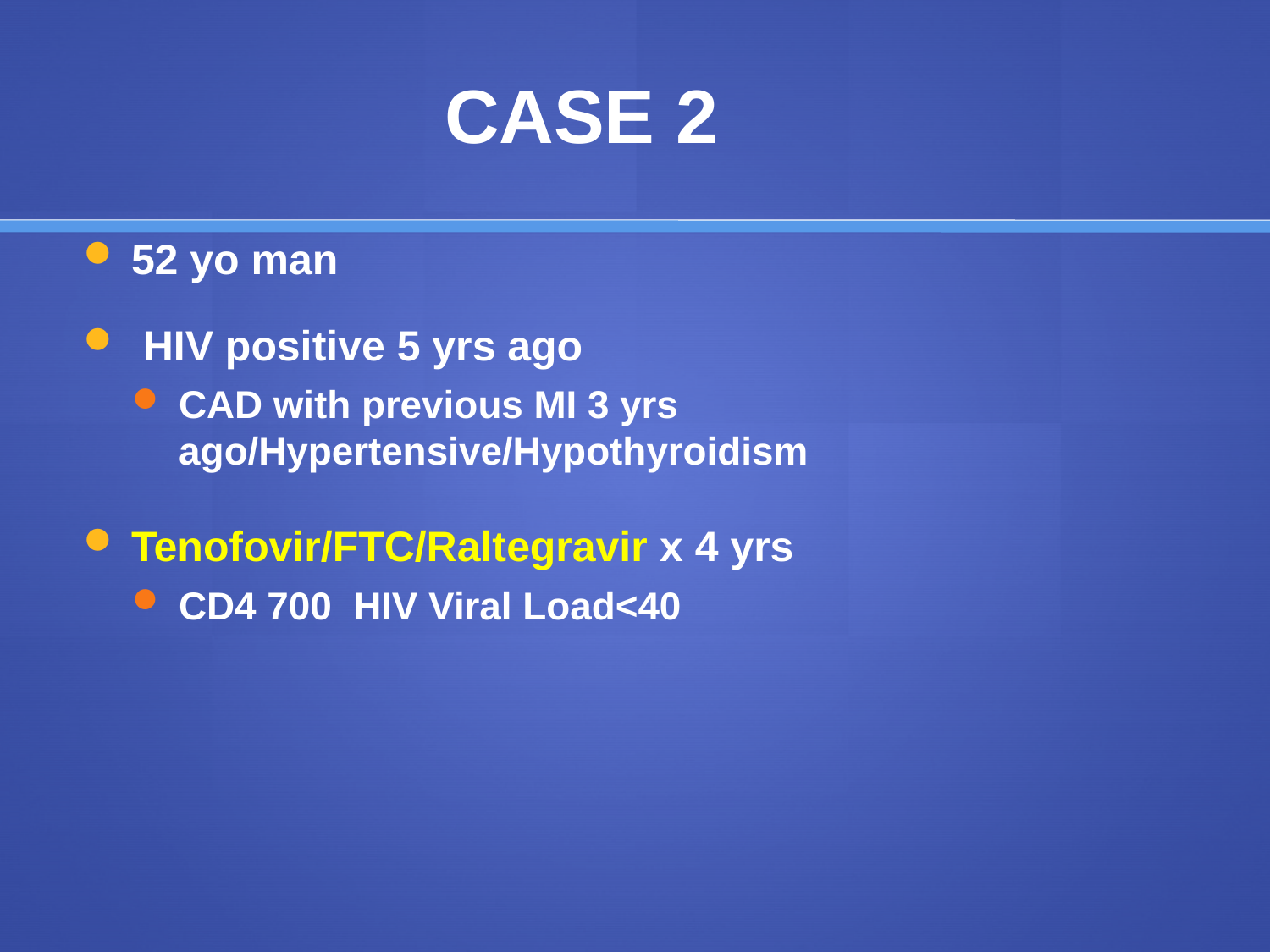

# CASE 2
52 yo man
 HIV positive 5 yrs ago
CAD with previous MI 3 yrs ago/Hypertensive/Hypothyroidism
Tenofovir/FTC/Raltegravir x 4 yrs
CD4 700  HIV Viral Load<40